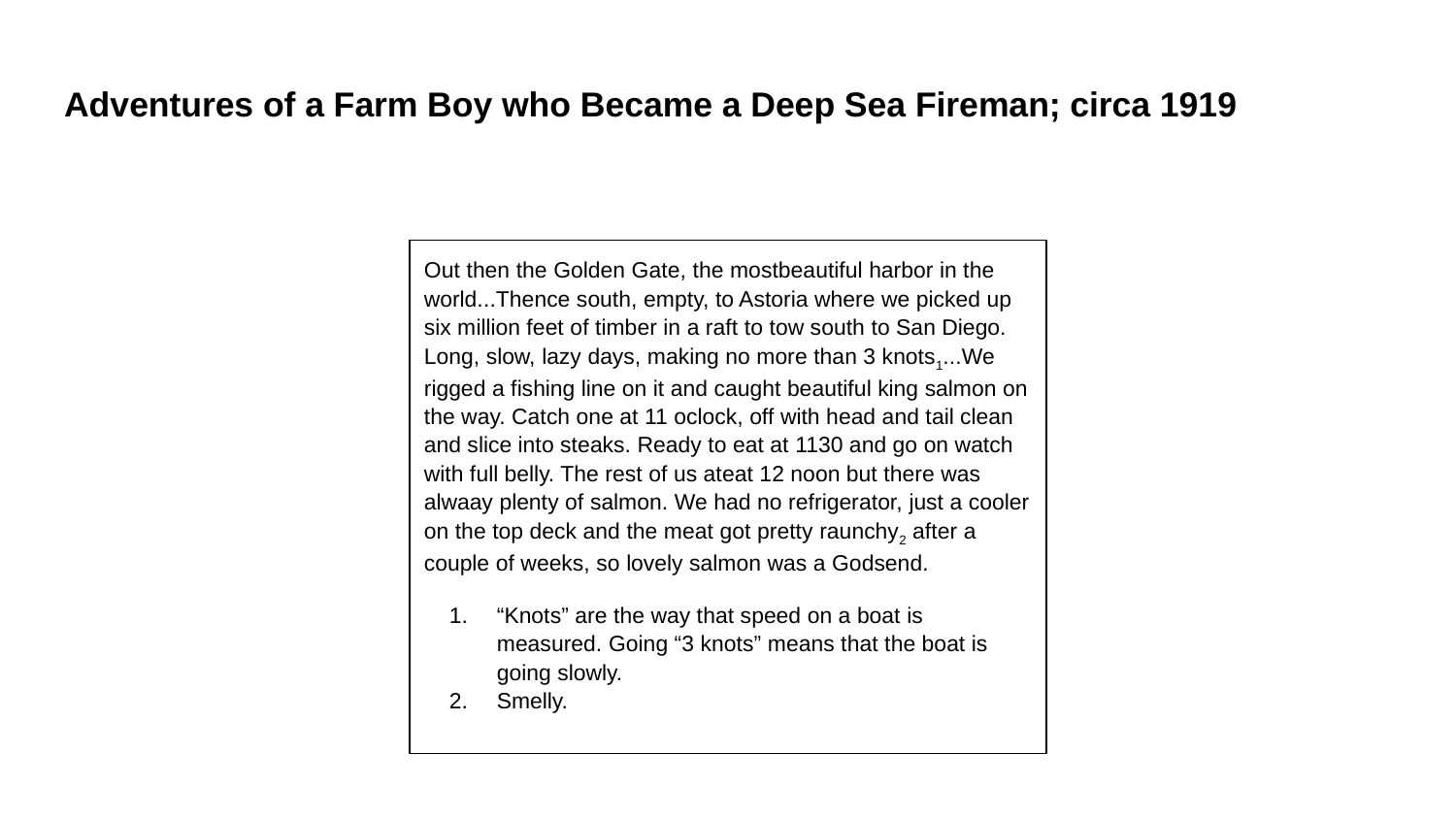

# Adventures of a Farm Boy who Became a Deep Sea Fireman; circa 1919
Out then the Golden Gate, the mostbeautiful harbor in the world...Thence south, empty, to Astoria where we picked up six million feet of timber in a raft to tow south to San Diego. Long, slow, lazy days, making no more than 3 knots1...We rigged a fishing line on it and caught beautiful king salmon on the way. Catch one at 11 oclock, off with head and tail clean and slice into steaks. Ready to eat at 1130 and go on watch with full belly. The rest of us ateat 12 noon but there was alwaay plenty of salmon. We had no refrigerator, just a cooler on the top deck and the meat got pretty raunchy2 after a couple of weeks, so lovely salmon was a Godsend.
“Knots” are the way that speed on a boat is measured. Going “3 knots” means that the boat is going slowly.
Smelly.